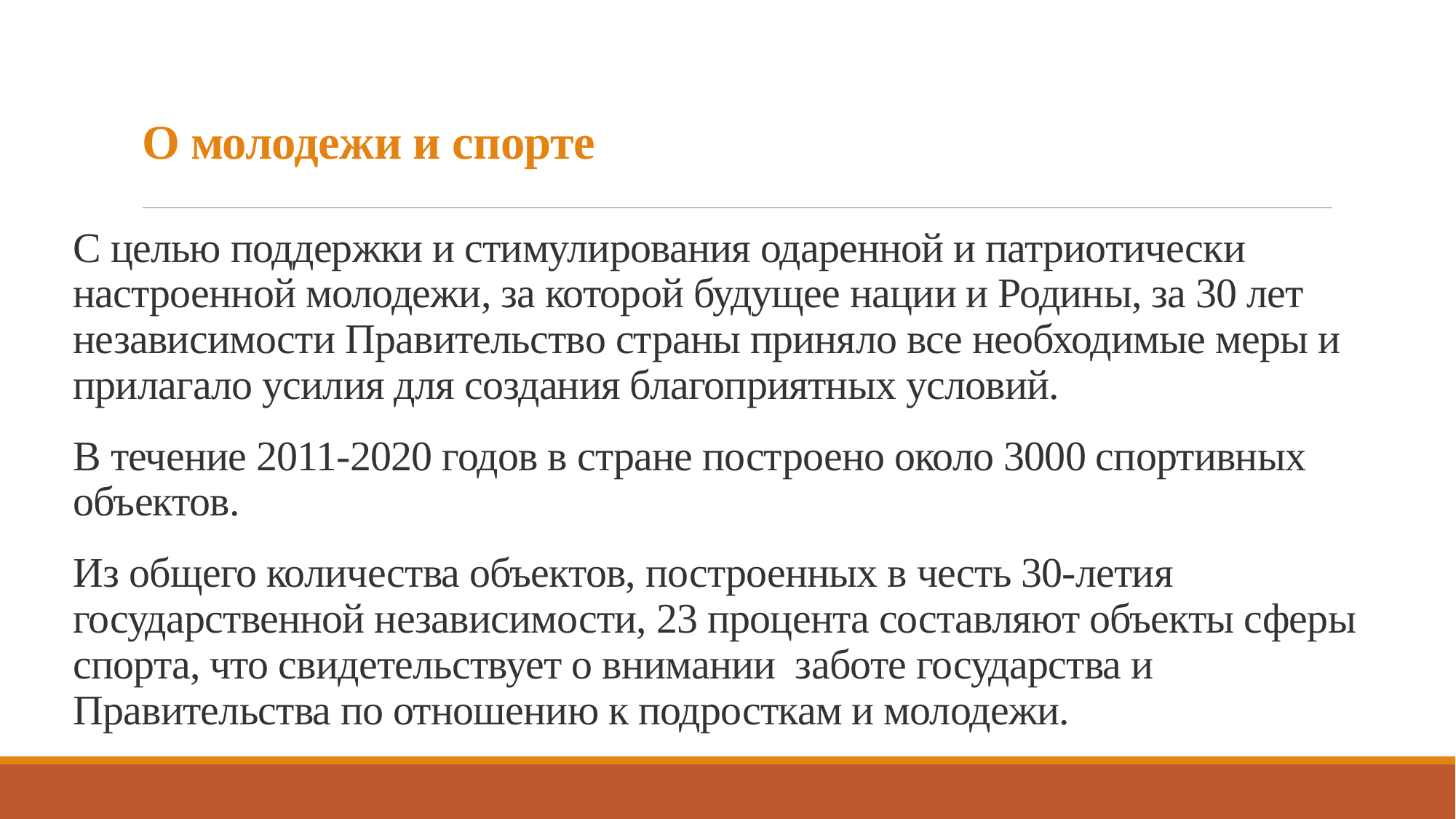

# О молодежи и спорте
С целью поддержки и стимулирования одаренной и патриотически настроенной молодежи, за которой будущее нации и Родины, за 30 лет независимости Правительство страны приняло все необходимые меры и прилагало усилия для создания благоприятных условий.
В течение 2011-2020 годов в стране построено около 3000 спортивных объектов.
Из общего количества объектов, построенных в честь 30-летия государственной независимости, 23 процента составляют объекты сферы спорта, что свидетельствует о внимании  заботе государства и Правительства по отношению к подросткам и молодежи.